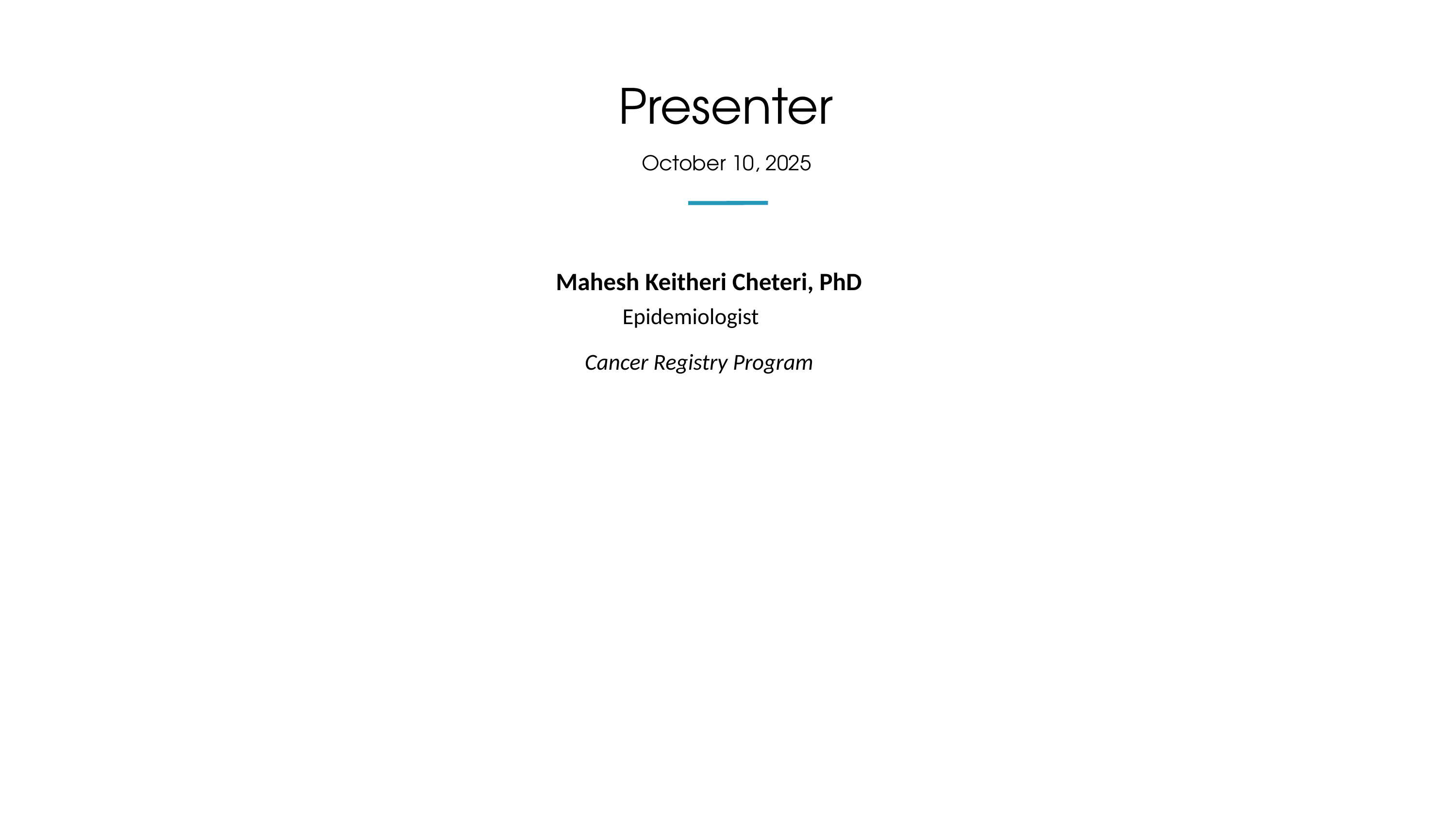

# Presenter
October 10, 2025
Mahesh Keitheri Cheteri, PhD
Epidemiologist
Cancer Registry Program